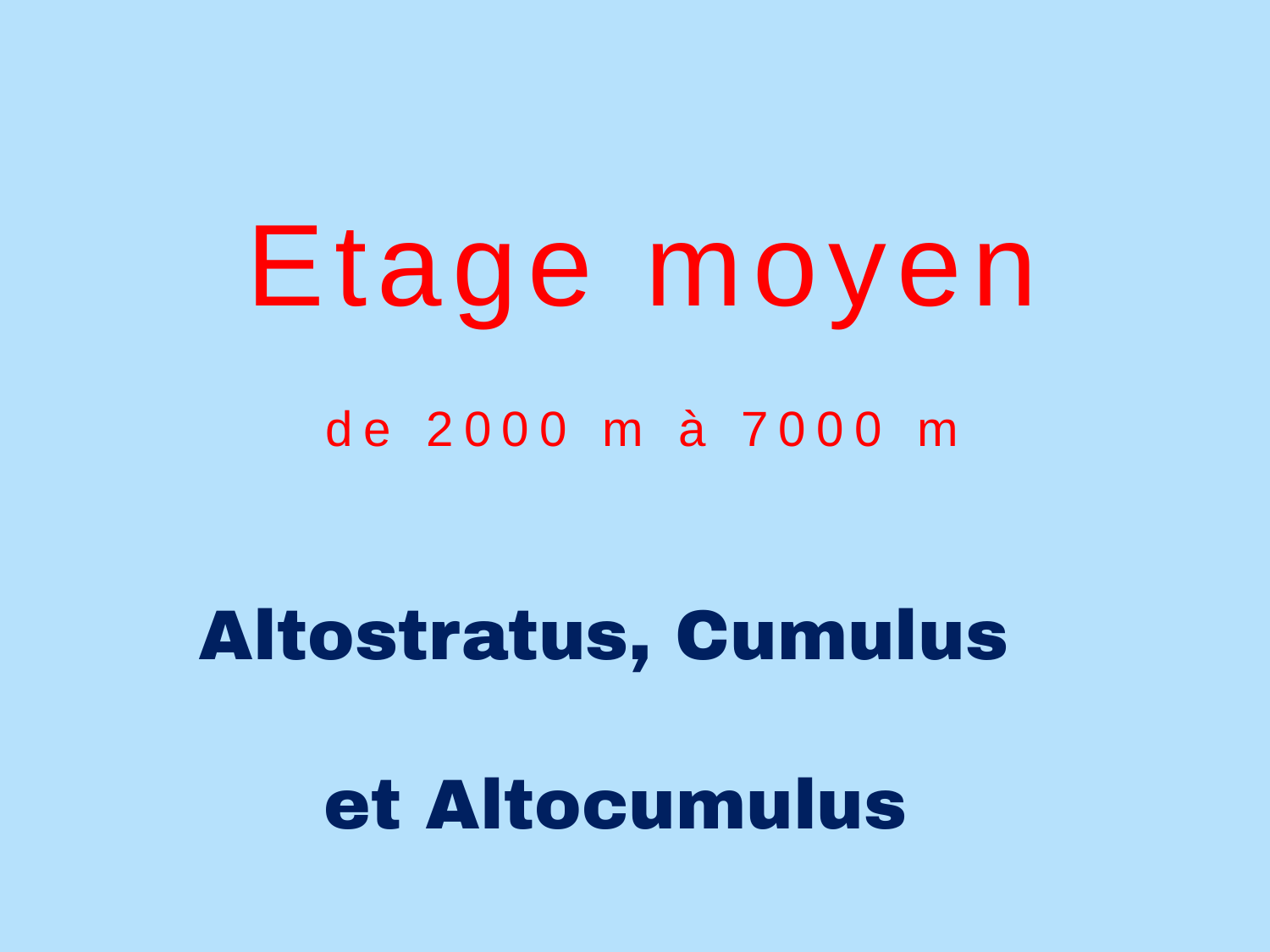

Etage moyen

de 2000 m à 7000 m
Altostratus, Cumulus

et Altocumulus